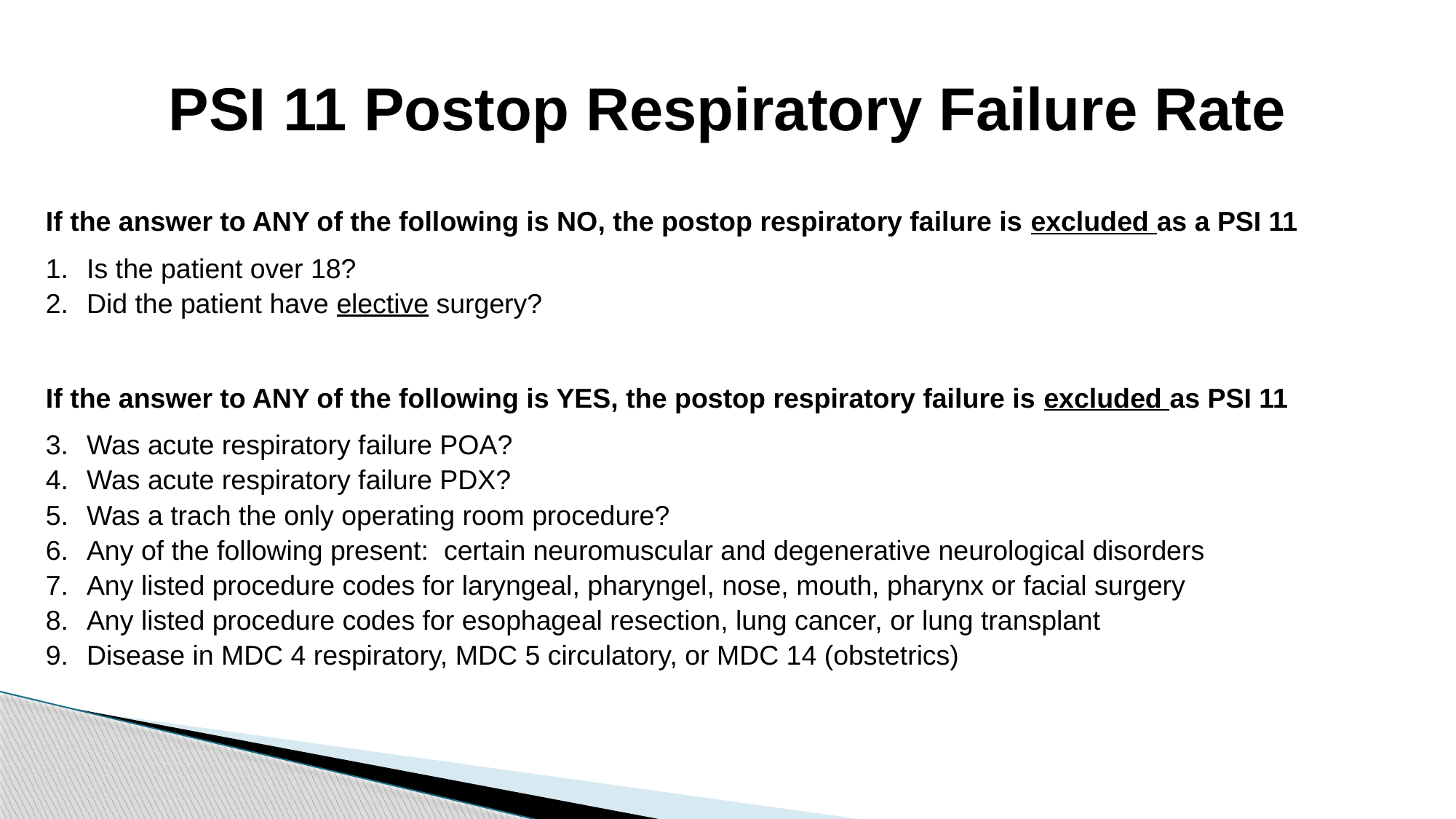

# PSI 11 Postop Respiratory Failure Rate
If the answer to ANY of the following is NO, the postop respiratory failure is excluded as a PSI 11
Is the patient over 18?
Did the patient have elective surgery?

If the answer to ANY of the following is YES, the postop respiratory failure is excluded as PSI 11
Was acute respiratory failure POA?
Was acute respiratory failure PDX?
Was a trach the only operating room procedure?
Any of the following present:  certain neuromuscular and degenerative neurological disorders
Any listed procedure codes for laryngeal, pharyngel, nose, mouth, pharynx or facial surgery
Any listed procedure codes for esophageal resection, lung cancer, or lung transplant
Disease in MDC 4 respiratory, MDC 5 circulatory, or MDC 14 (obstetrics)